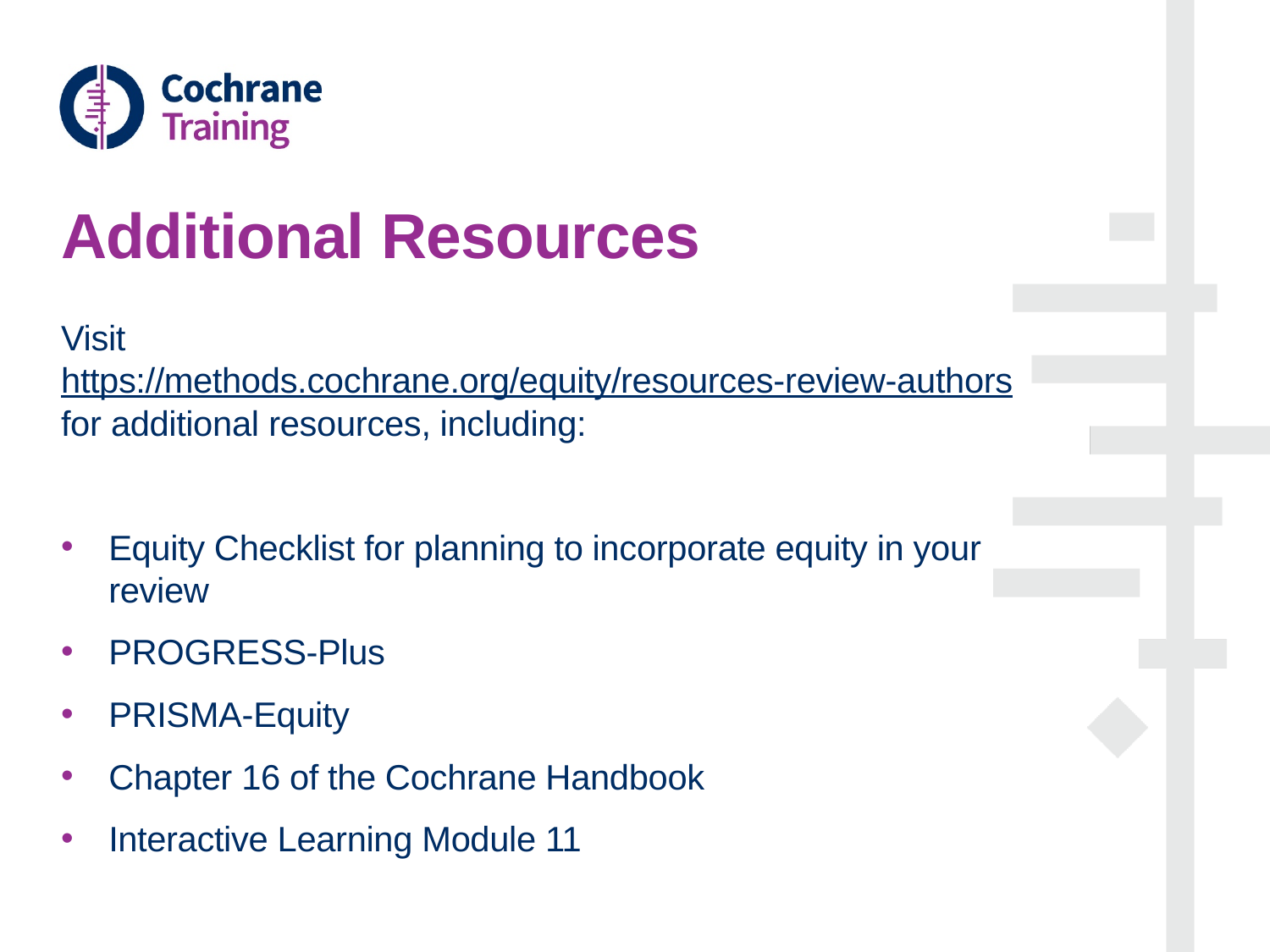

# Additional Resources
Visit https://methods.cochrane.org/equity/resources-review-authors for additional resources, including:

Equity Checklist for planning to incorporate equity in your review
PROGRESS-Plus
PRISMA-Equity
Chapter 16 of the Cochrane Handbook
Interactive Learning Module 11